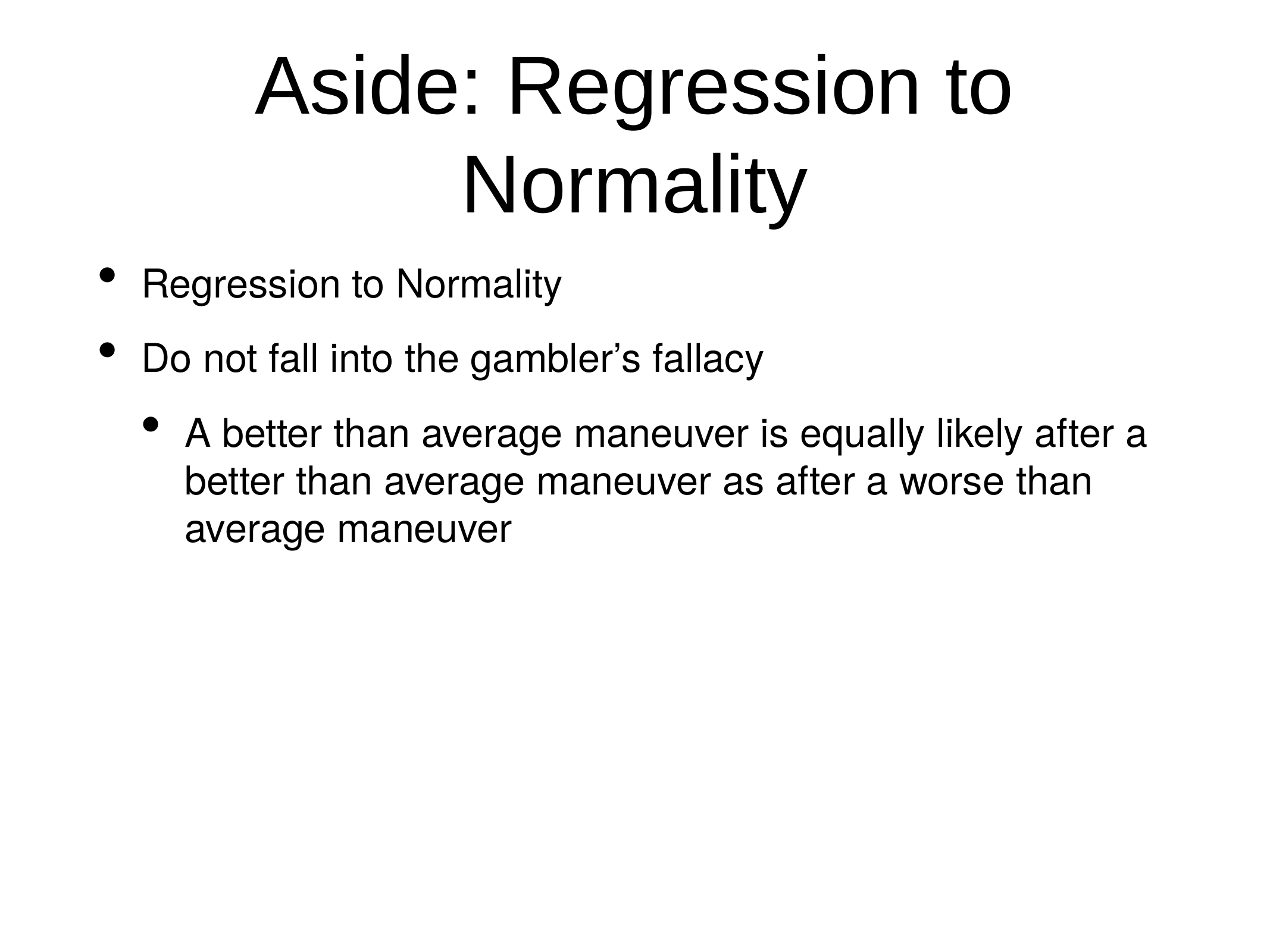

# Aside: Regression to Normality
Regression to Normality
Do not fall into the gambler’s fallacy
A better than average maneuver is equally likely after a better than average maneuver as after a worse than average maneuver